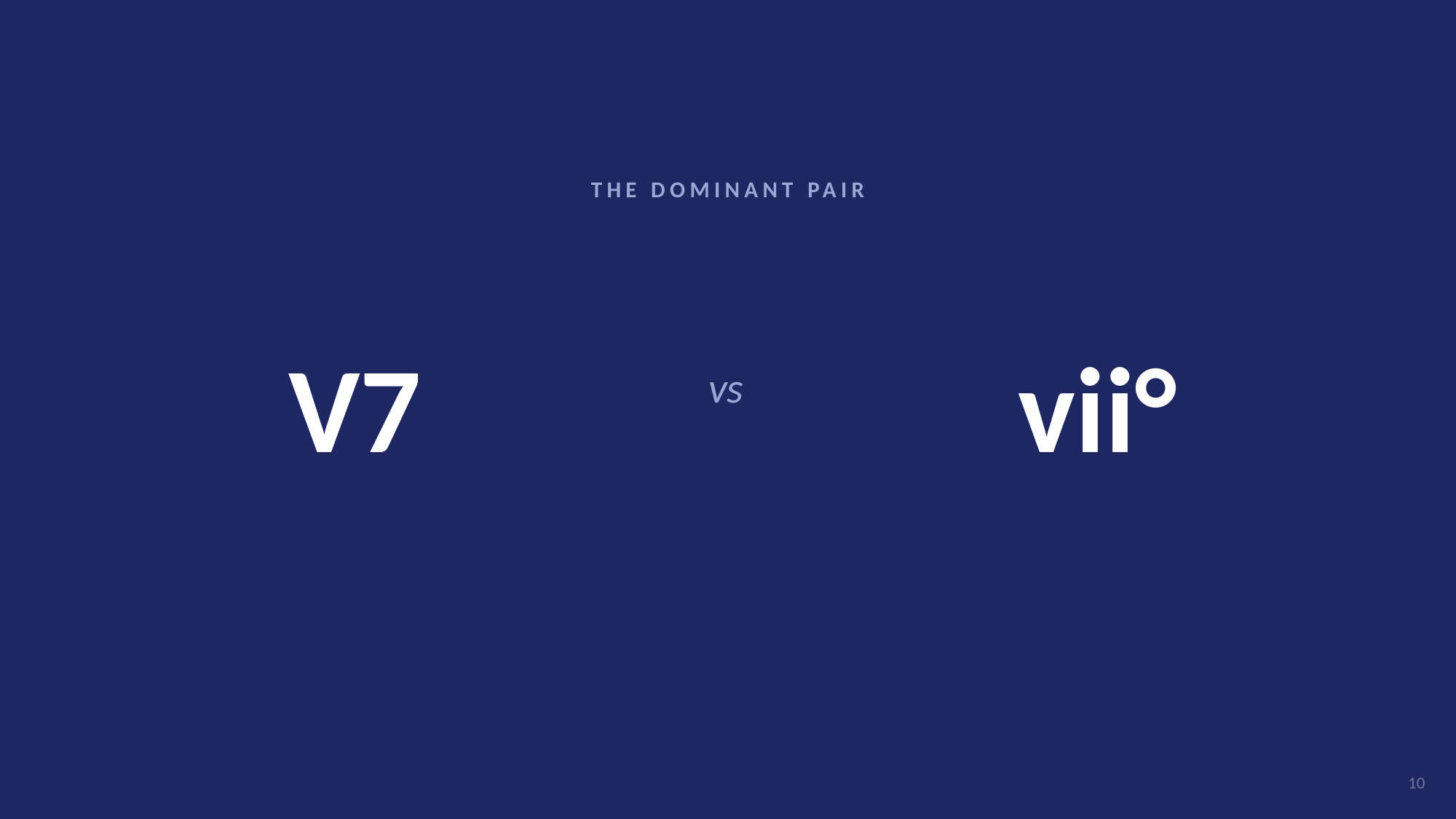

THE DOMINANT PAIR
# V7
vii°
vs
10